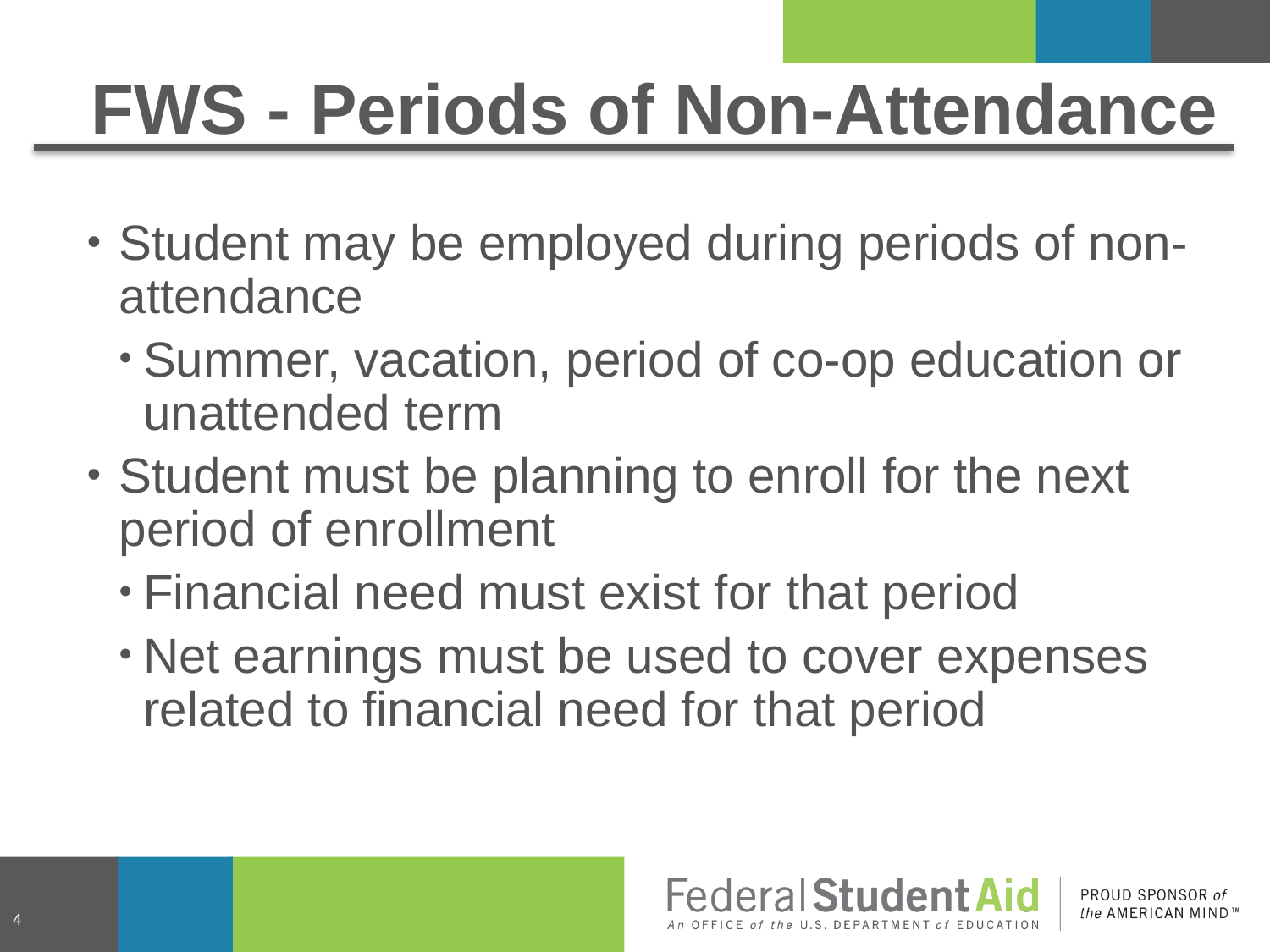

# FWS - Periods of Non-Attendance
Student may be employed during periods of non-attendance
Summer, vacation, period of co-op education or unattended term
Student must be planning to enroll for the next period of enrollment
Financial need must exist for that period
Net earnings must be used to cover expenses related to financial need for that period

4